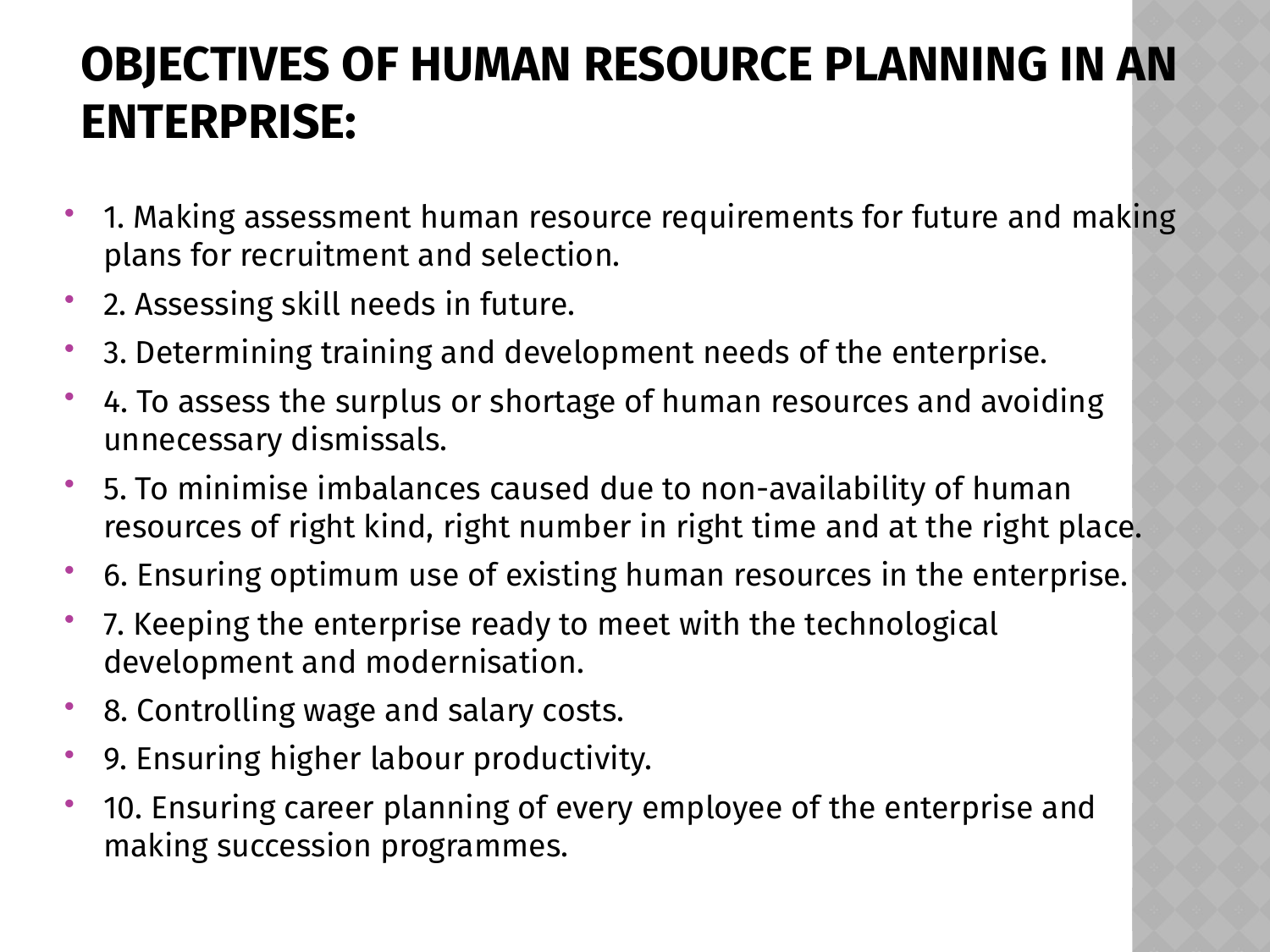

# objectives of human resource planning in an enterprise:
1. Making assessment human resource requirements for future and making plans for recruitment and selection.
2. Assessing skill needs in future.
3. Determining training and development needs of the enterprise.
4. To assess the surplus or shortage of human resources and avoiding unnecessary dismissals.
5. To minimise imbalances caused due to non-availability of human resources of right kind, right number in right time and at the right place.
6. Ensuring optimum use of existing human resources in the enterprise.
7. Keeping the enterprise ready to meet with the technological development and modernisation.
8. Controlling wage and salary costs.
9. Ensuring higher labour productivity.
10. Ensuring career planning of every employee of the enterprise and making succession programmes.